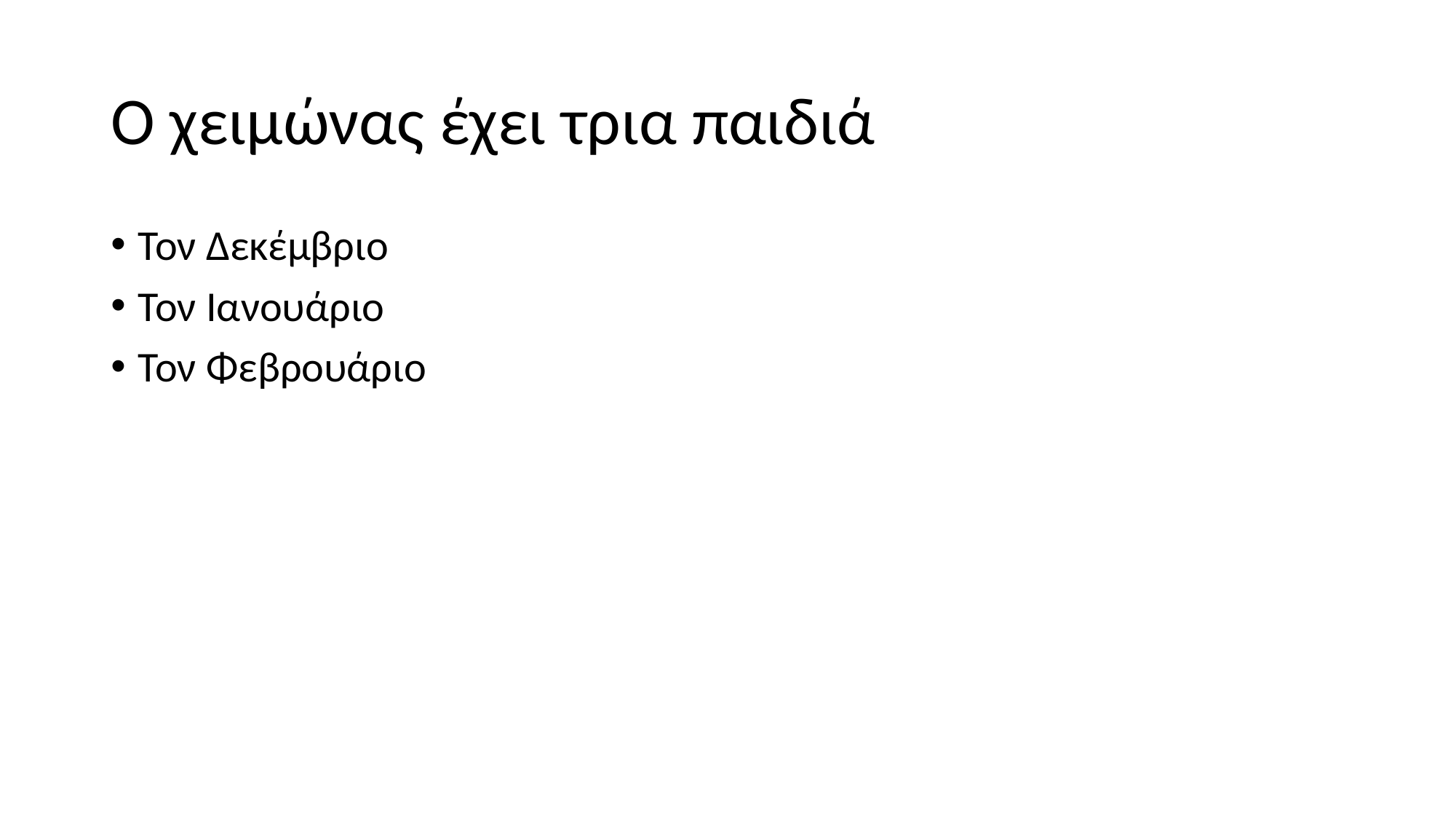

# Ο χειμώνας έχει τρια παιδιά
Τον Δεκέμβριο
Τον Ιανουάριο
Τον Φεβρουάριο